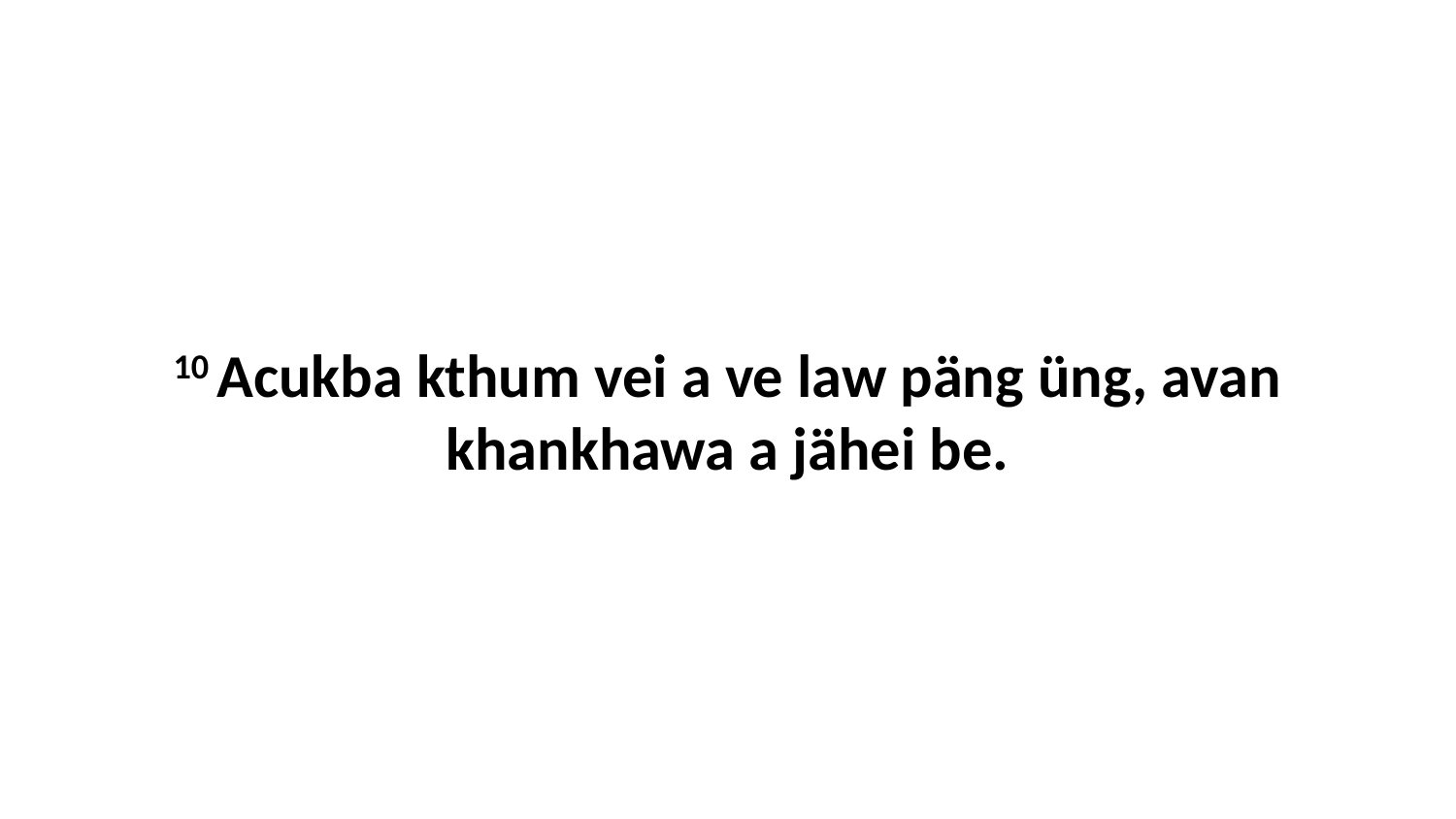

10 Acukba kthum vei a ve law päng üng, avan khankhawa a jähei be.